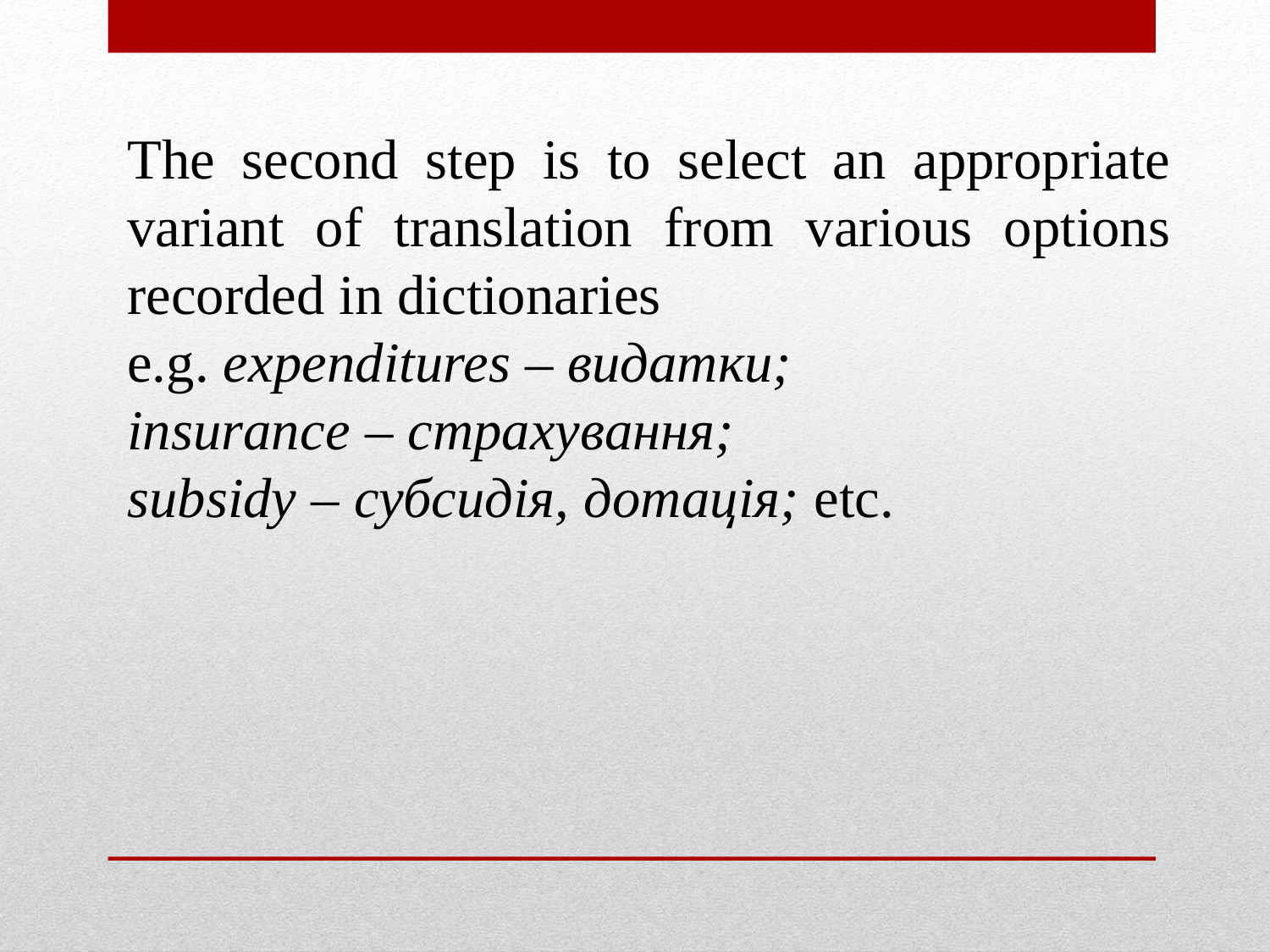

The second step is to select an appropriate variant of translation from various options recorded in dictionaries
e.g. expenditures – видатки;
insurance – страхування;
subsidy – субсидія, дотація; etc.